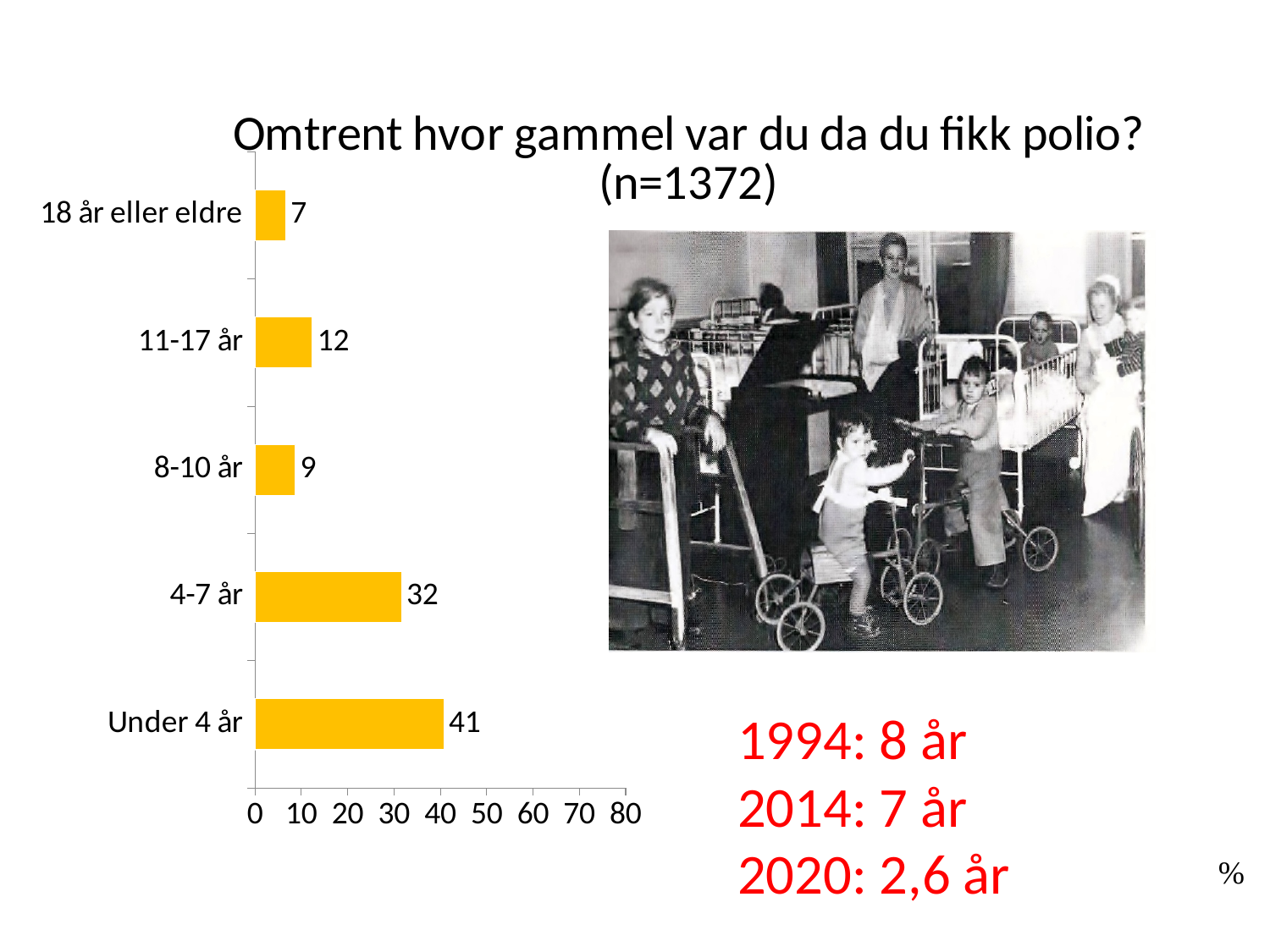

### Chart: Omtrent hvor gammel var du da du fikk polio? (n=1372)

| Category | Omtrent hvor gammel var du da du fikk polio? (n=1372) |
|---|---|
| Under 4 år | 40.77335702339005 |
| 4-7 år | 31.5796222979831 |
| 8-10 år | 8.674011228885888 |
| 11-17 år | 12.349826006106404 |
| 18 år eller eldre | 6.623183443636385 |
1994: 8 år
2014: 7 år
2020: 2,6 år